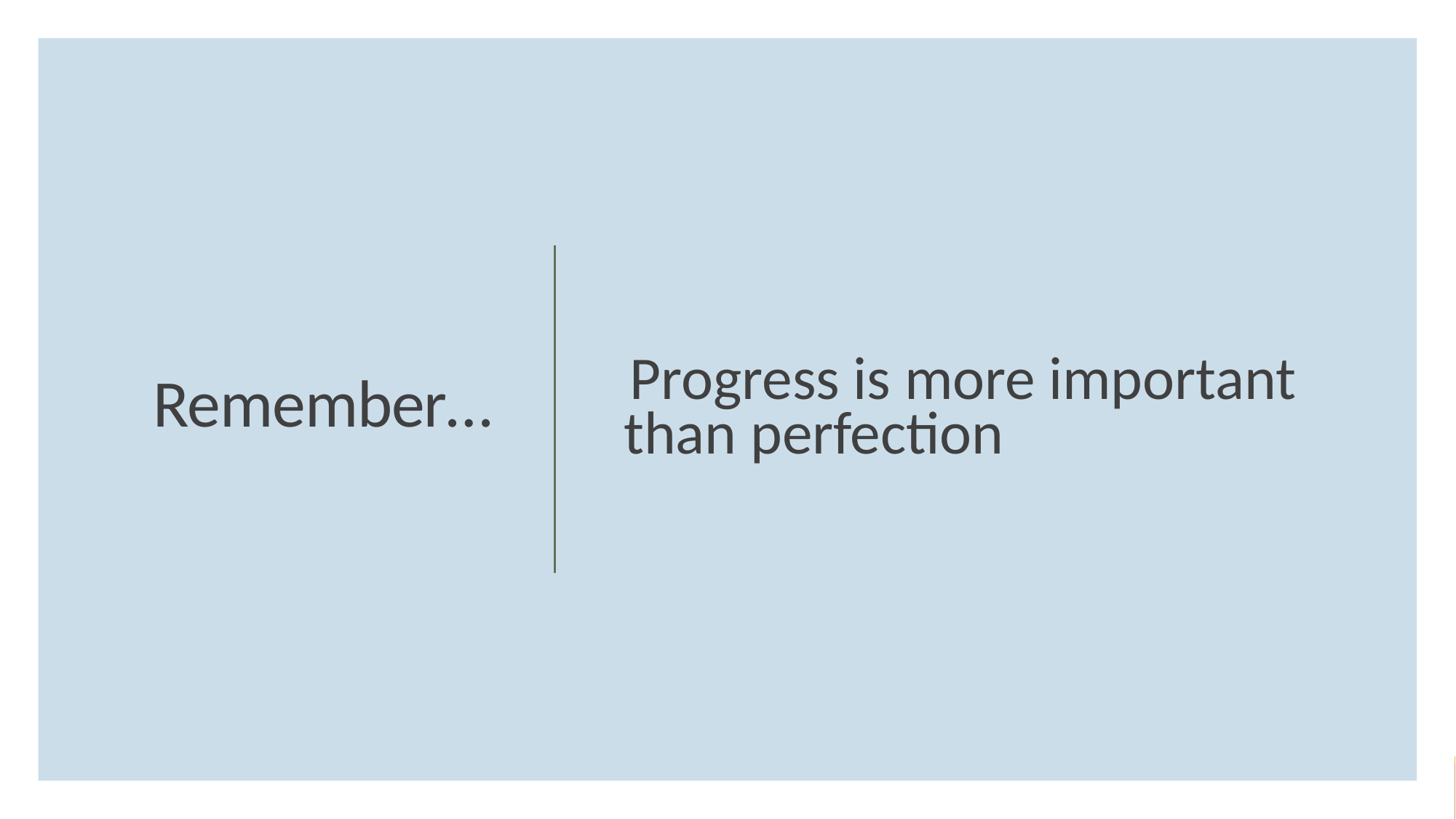

Progress is more important than perfection
# Remember…